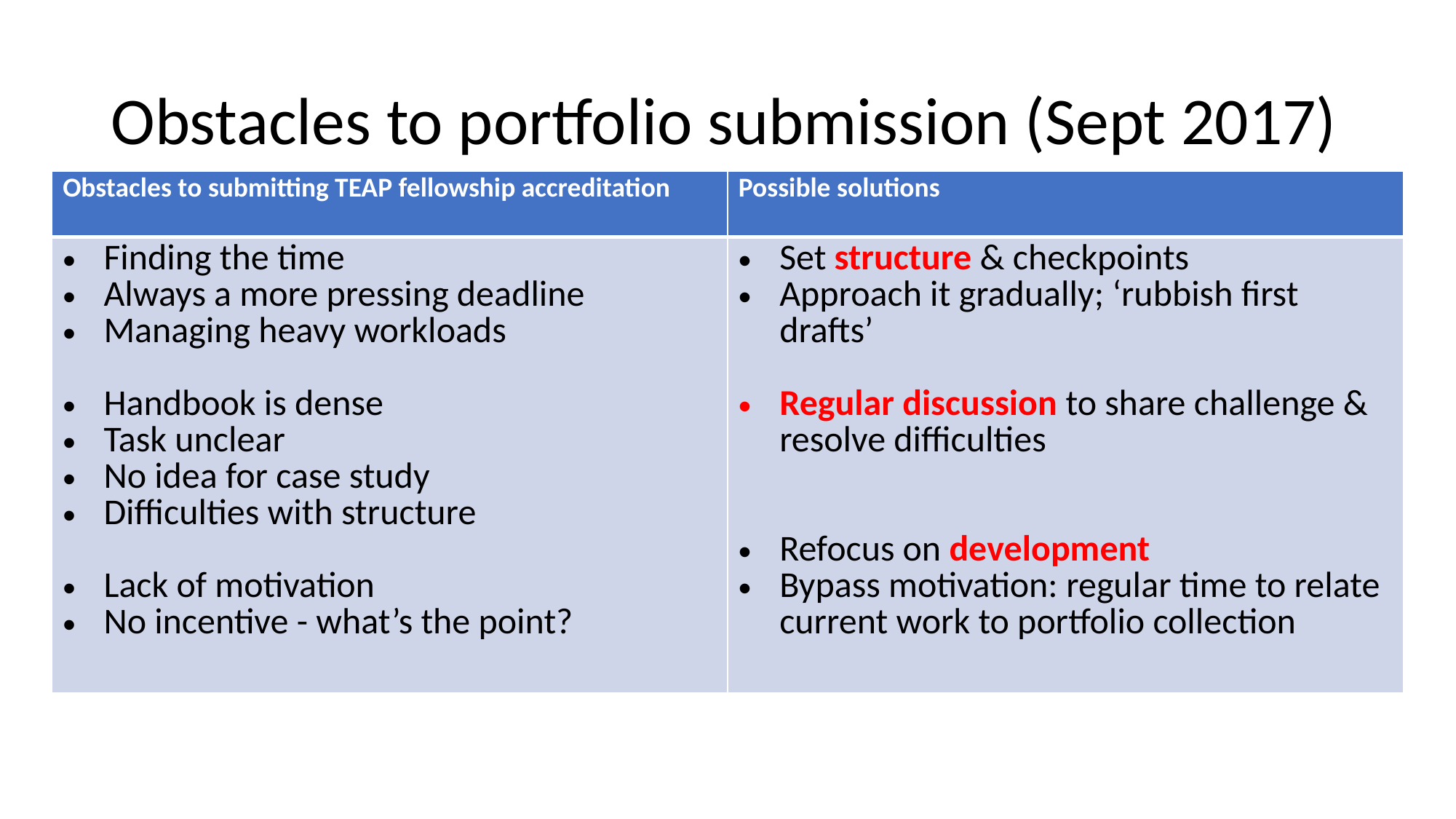

# Obstacles to portfolio submission (Sept 2017)
| Obstacles to submitting TEAP fellowship accreditation | Possible solutions |
| --- | --- |
| Finding the time Always a more pressing deadline Managing heavy workloads Handbook is dense Task unclear No idea for case study Difficulties with structure Lack of motivation No incentive - what’s the point? | Set structure & checkpoints Approach it gradually; ‘rubbish first drafts’ Regular discussion to share challenge & resolve difficulties Refocus on development Bypass motivation: regular time to relate current work to portfolio collection |